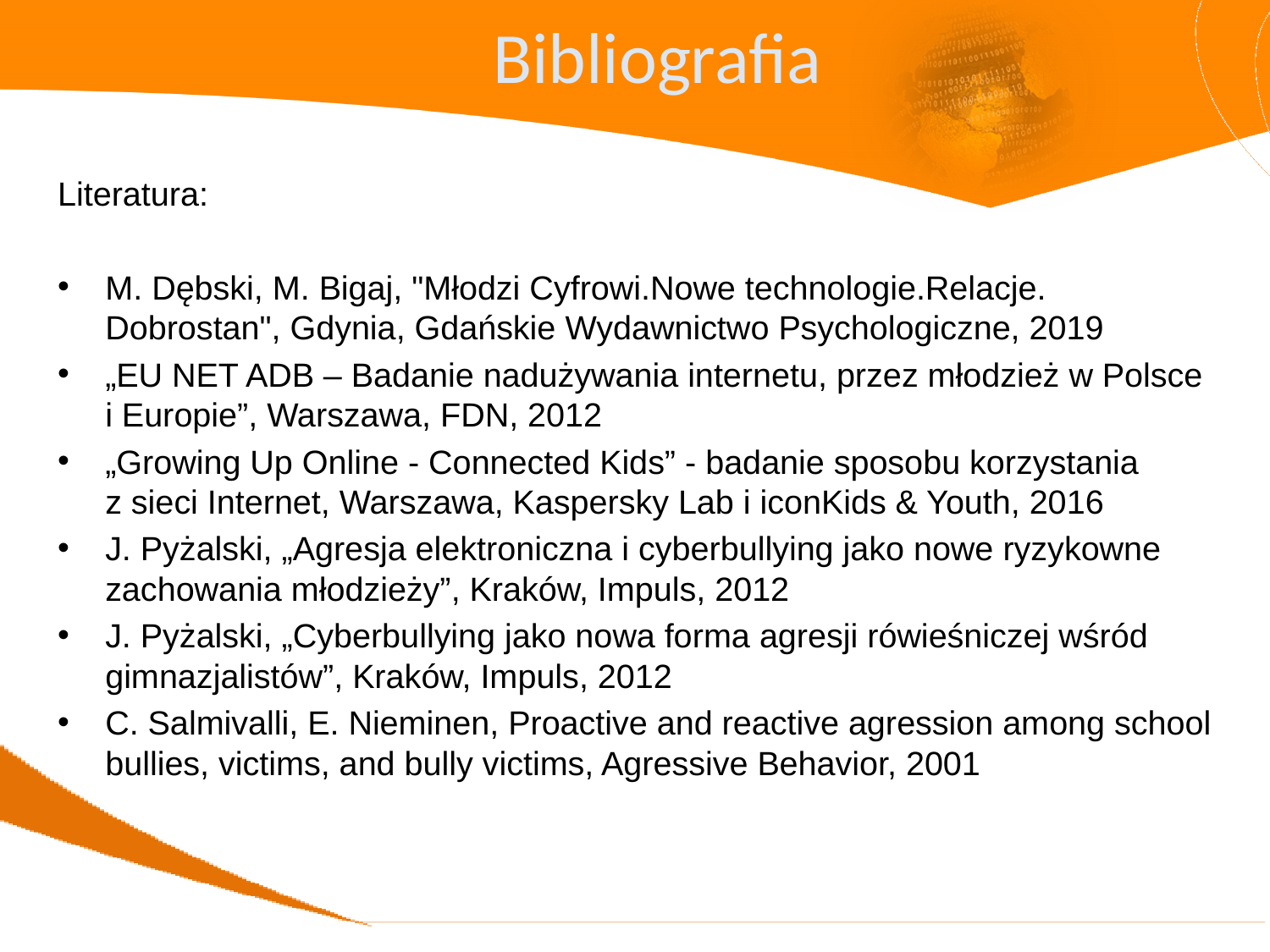

Bibliografia
Literatura:

M. Dębski, M. Bigaj, "Młodzi Cyfrowi.Nowe technologie.Relacje. Dobrostan", Gdynia, Gdańskie Wydawnictwo Psychologiczne, 2019
„EU NET ADB – Badanie nadużywania internetu, przez młodzież w Polsce i Europie”, Warszawa, FDN, 2012
„Growing Up Online - Connected Kids” - badanie sposobu korzystania
z sieci Internet, Warszawa, Kaspersky Lab i iconKids & Youth, 2016
J. Pyżalski, „Agresja elektroniczna i cyberbullying jako nowe ryzykowne zachowania młodzieży”, Kraków, Impuls, 2012
J. Pyżalski, „Cyberbullying jako nowa forma agresji rówieśniczej wśród gimnazjalistów”, Kraków, Impuls, 2012
C. Salmivalli, E. Nieminen, Proactive and reactive agression among school bullies, victims, and bully victims, Agressive Behavior, 2001